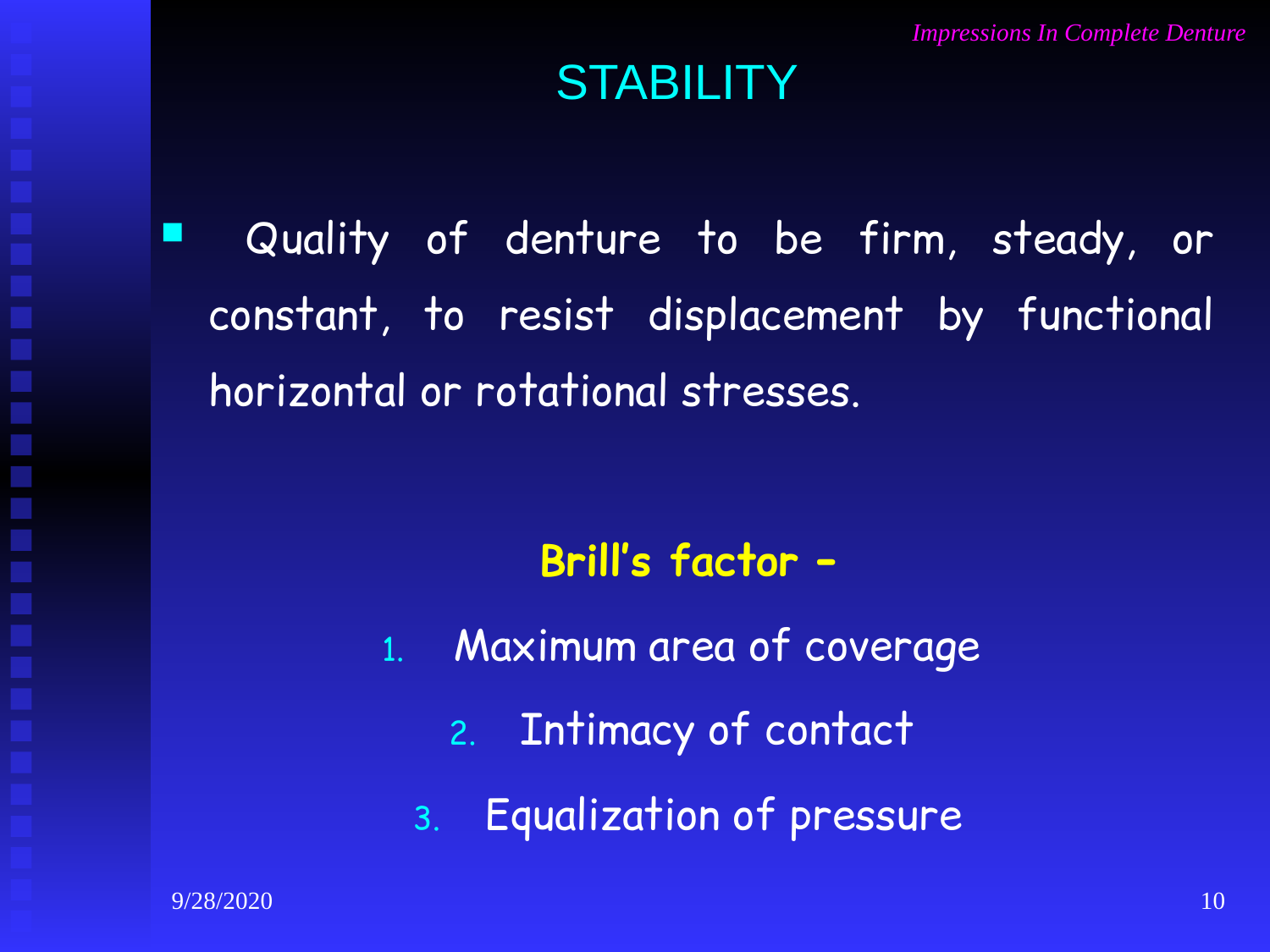

# STABILITY
Impressions In Complete Denture
 Quality of denture to be firm, steady, or constant, to resist displacement by functional horizontal or rotational stresses.

Brill’s factor –
Maximum area of coverage
Intimacy of contact
Equalization of pressure

9/28/2020
10